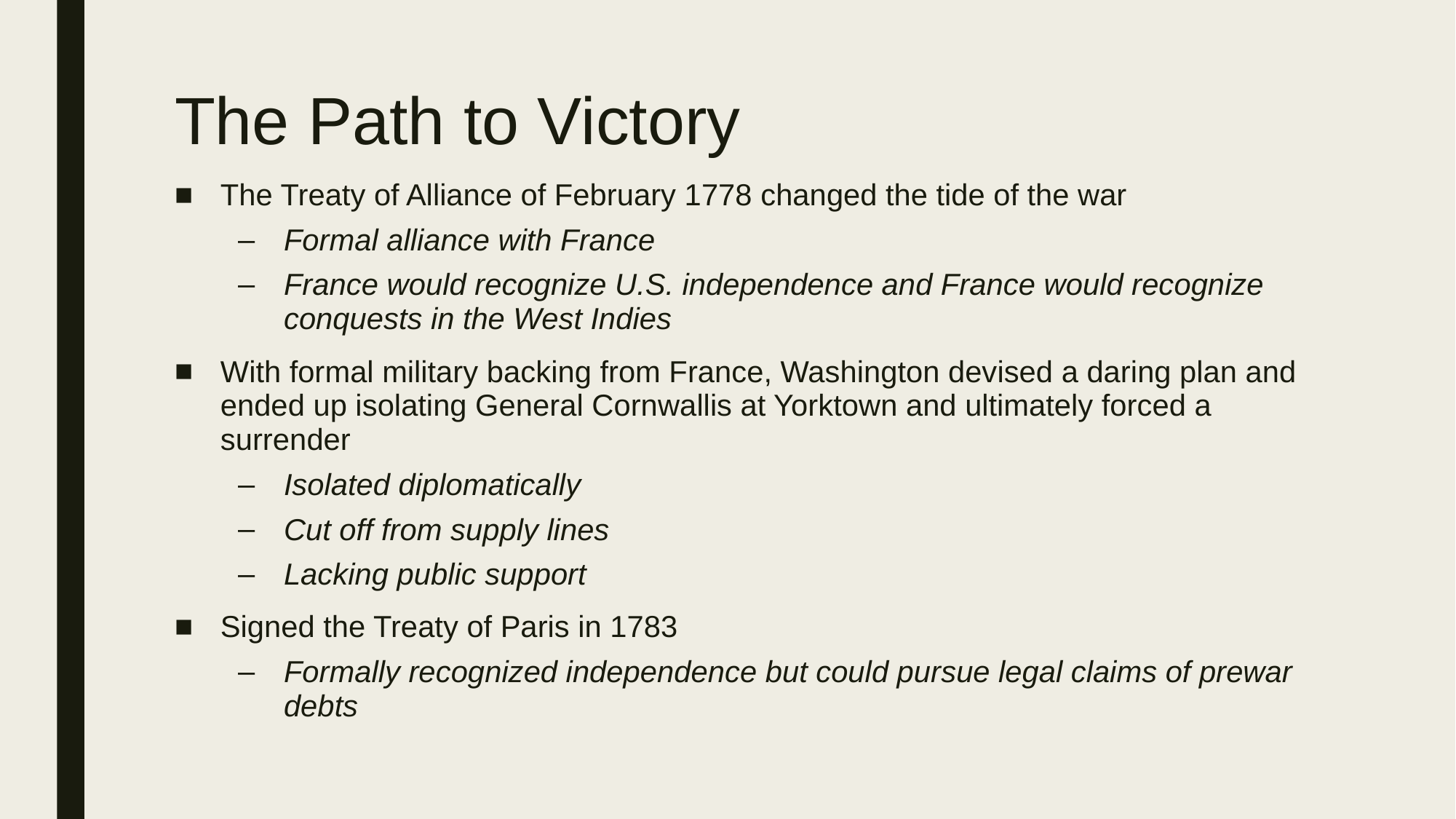

# The Path to Victory
The Treaty of Alliance of February 1778 changed the tide of the war
Formal alliance with France
France would recognize U.S. independence and France would recognize conquests in the West Indies
With formal military backing from France, Washington devised a daring plan and ended up isolating General Cornwallis at Yorktown and ultimately forced a surrender
Isolated diplomatically
Cut off from supply lines
Lacking public support
Signed the Treaty of Paris in 1783
Formally recognized independence but could pursue legal claims of prewar debts